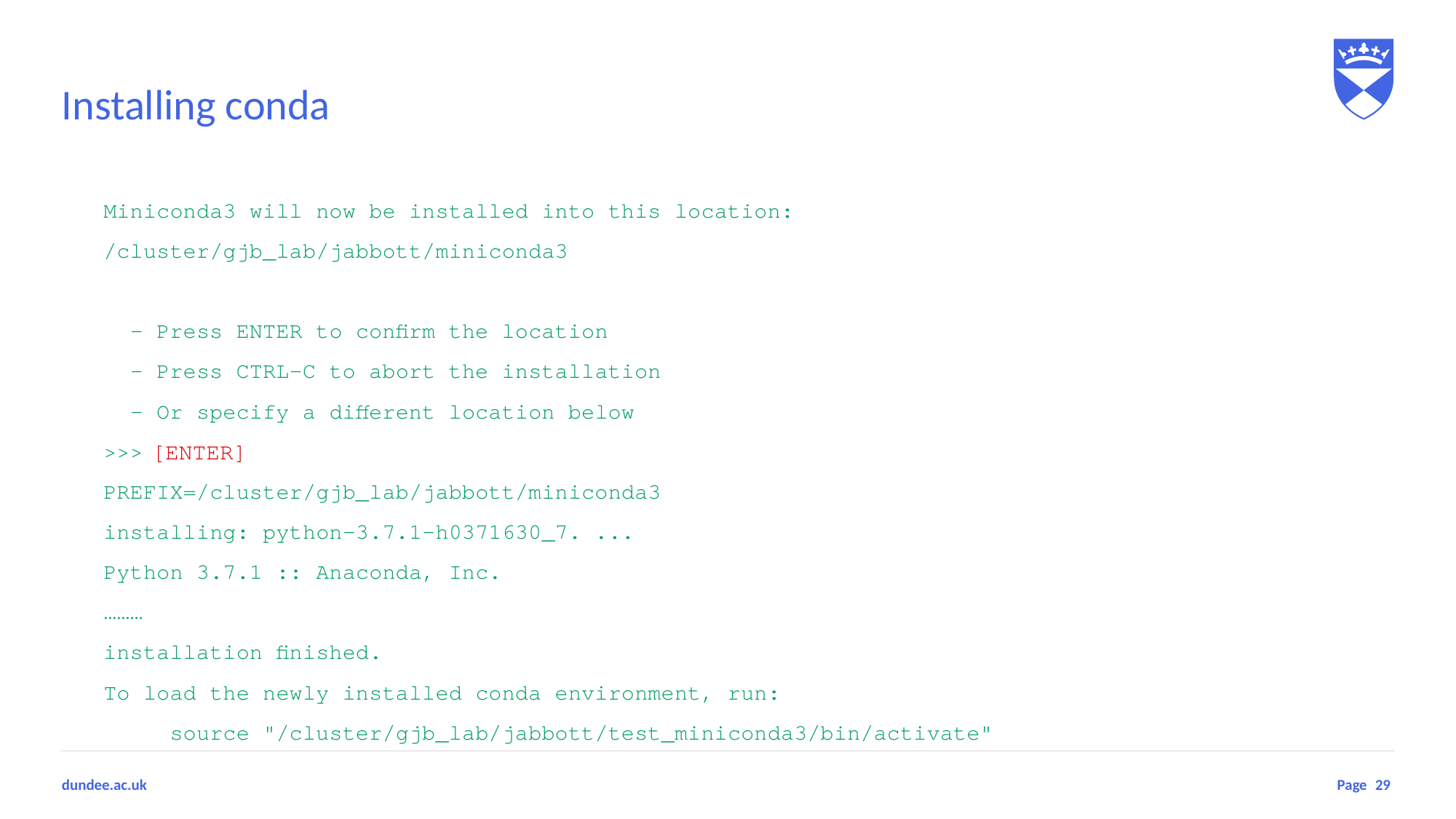

# Installing conda
Miniconda3 will now be installed into this location:
/cluster/gjb_lab/jabbott/miniconda3

  - Press ENTER to confirm the location
  - Press CTRL-C to abort the installation
  - Or specify a different location below
>>>
PREFIX=/cluster/gjb_lab/jabbott/miniconda3
installing: python-3.7.1-h0371630_7. ...
Python 3.7.1 :: Anaconda, Inc.
………
installation finished.
To load the newly installed conda environment, run:
     source "/cluster/gjb_lab/jabbott/test_miniconda3/bin/activate"
[ENTER]
29